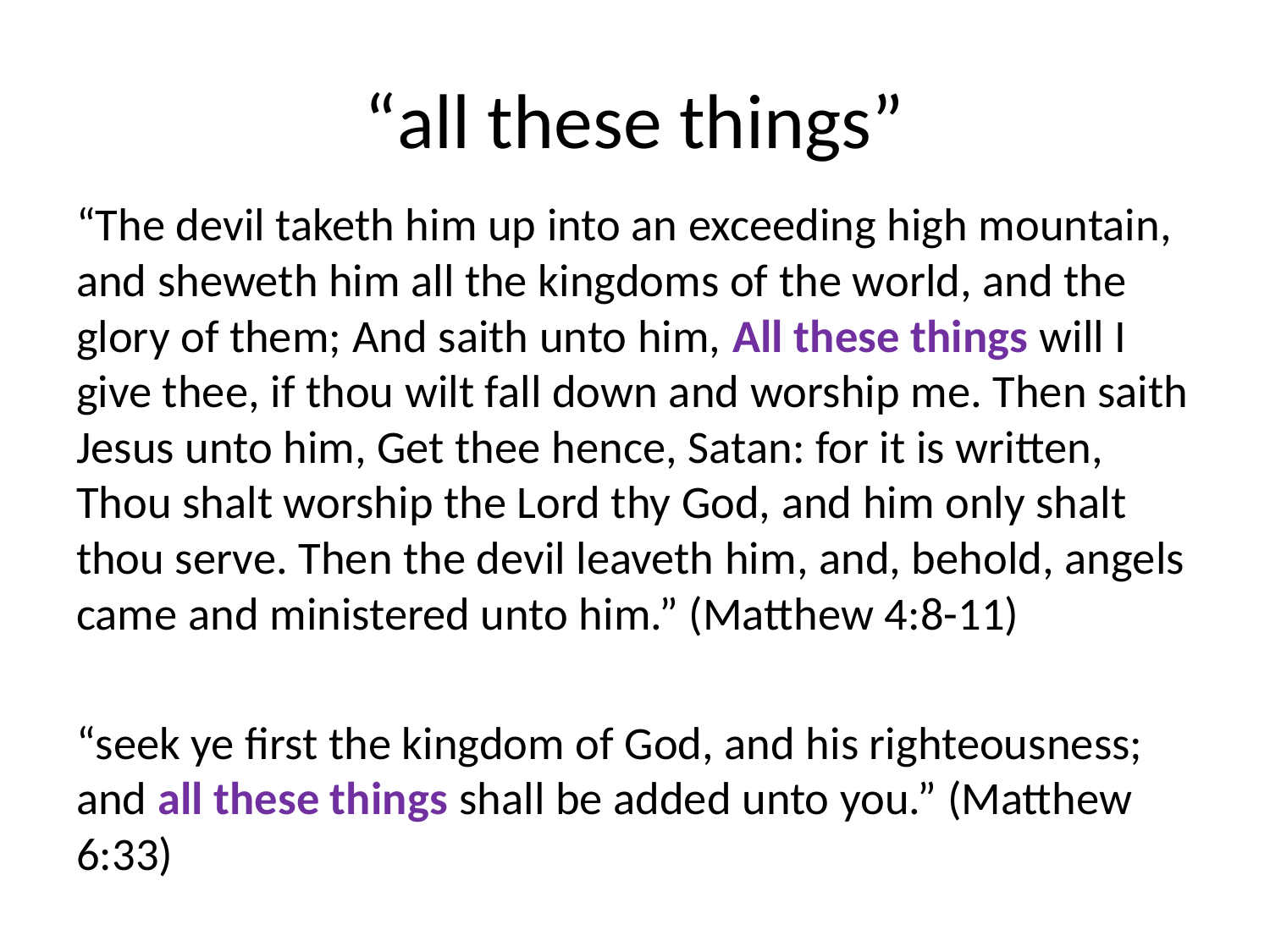

# “all these things”
“The devil taketh him up into an exceeding high mountain, and sheweth him all the kingdoms of the world, and the glory of them; And saith unto him, All these things will I give thee, if thou wilt fall down and worship me. Then saith Jesus unto him, Get thee hence, Satan: for it is written, Thou shalt worship the Lord thy God, and him only shalt thou serve. Then the devil leaveth him, and, behold, angels came and ministered unto him.” (Matthew 4:8-11)

“seek ye first the kingdom of God, and his righteousness; and all these things shall be added unto you.” (Matthew 6:33)